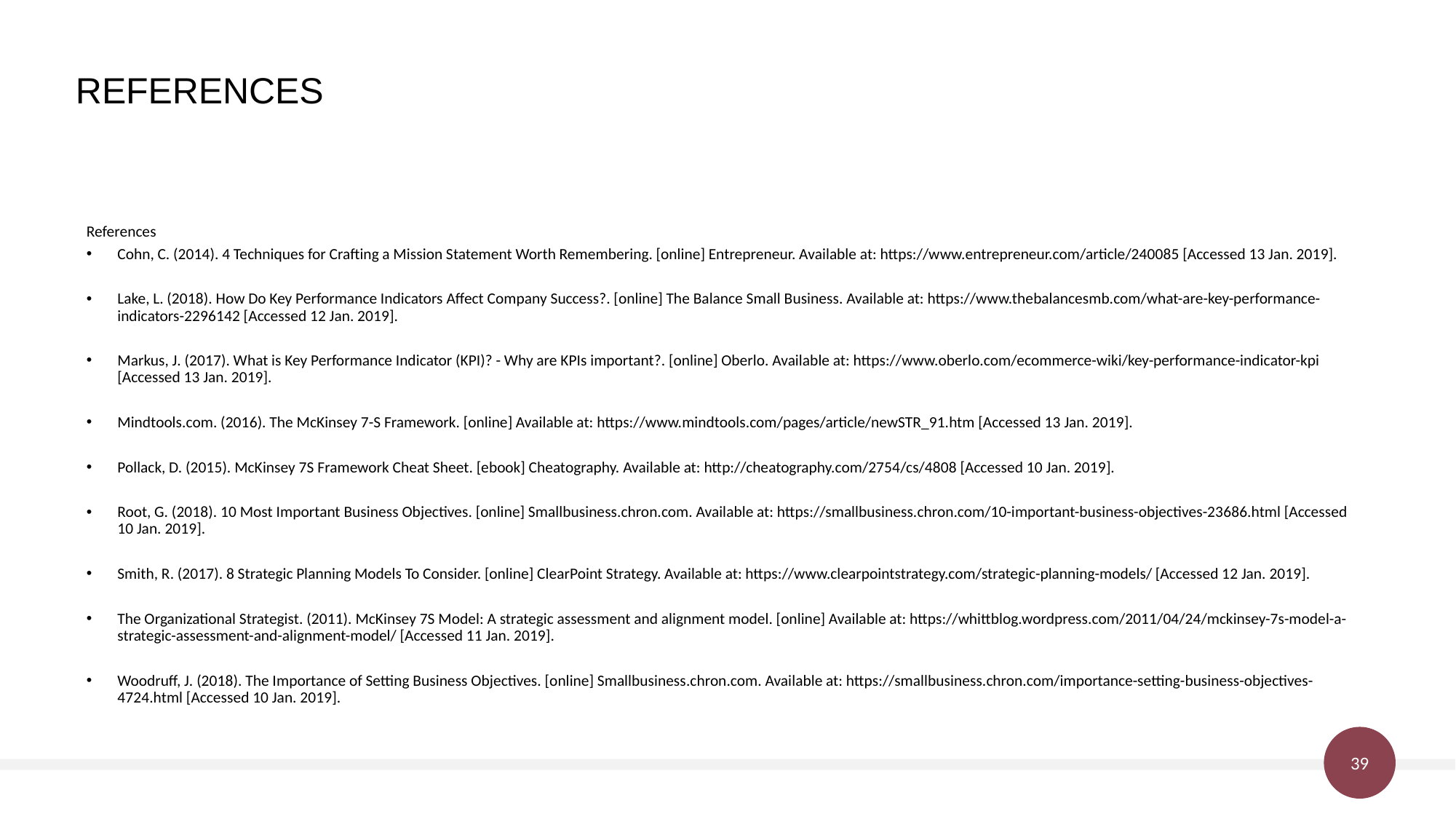

# REFERENCES
References
Cohn, C. (2014). 4 Techniques for Crafting a Mission Statement Worth Remembering. [online] Entrepreneur. Available at: https://www.entrepreneur.com/article/240085 [Accessed 13 Jan. 2019].

Lake, L. (2018). How Do Key Performance Indicators Affect Company Success?. [online] The Balance Small Business. Available at: https://www.thebalancesmb.com/what-are-key-performance-indicators-2296142 [Accessed 12 Jan. 2019].

Markus, J. (2017). What is Key Performance Indicator (KPI)? - Why are KPIs important?. [online] Oberlo. Available at: https://www.oberlo.com/ecommerce-wiki/key-performance-indicator-kpi [Accessed 13 Jan. 2019].

Mindtools.com. (2016). The McKinsey 7-S Framework. [online] Available at: https://www.mindtools.com/pages/article/newSTR_91.htm [Accessed 13 Jan. 2019].

Pollack, D. (2015). McKinsey 7S Framework Cheat Sheet. [ebook] Cheatography. Available at: http://cheatography.com/2754/cs/4808 [Accessed 10 Jan. 2019].

Root, G. (2018). 10 Most Important Business Objectives. [online] Smallbusiness.chron.com. Available at: https://smallbusiness.chron.com/10-important-business-objectives-23686.html [Accessed 10 Jan. 2019].

Smith, R. (2017). 8 Strategic Planning Models To Consider. [online] ClearPoint Strategy. Available at: https://www.clearpointstrategy.com/strategic-planning-models/ [Accessed 12 Jan. 2019].

The Organizational Strategist. (2011). McKinsey 7S Model: A strategic assessment and alignment model. [online] Available at: https://whittblog.wordpress.com/2011/04/24/mckinsey-7s-model-a-strategic-assessment-and-alignment-model/ [Accessed 11 Jan. 2019].

Woodruff, J. (2018). The Importance of Setting Business Objectives. [online] Smallbusiness.chron.com. Available at: https://smallbusiness.chron.com/importance-setting-business-objectives-4724.html [Accessed 10 Jan. 2019].